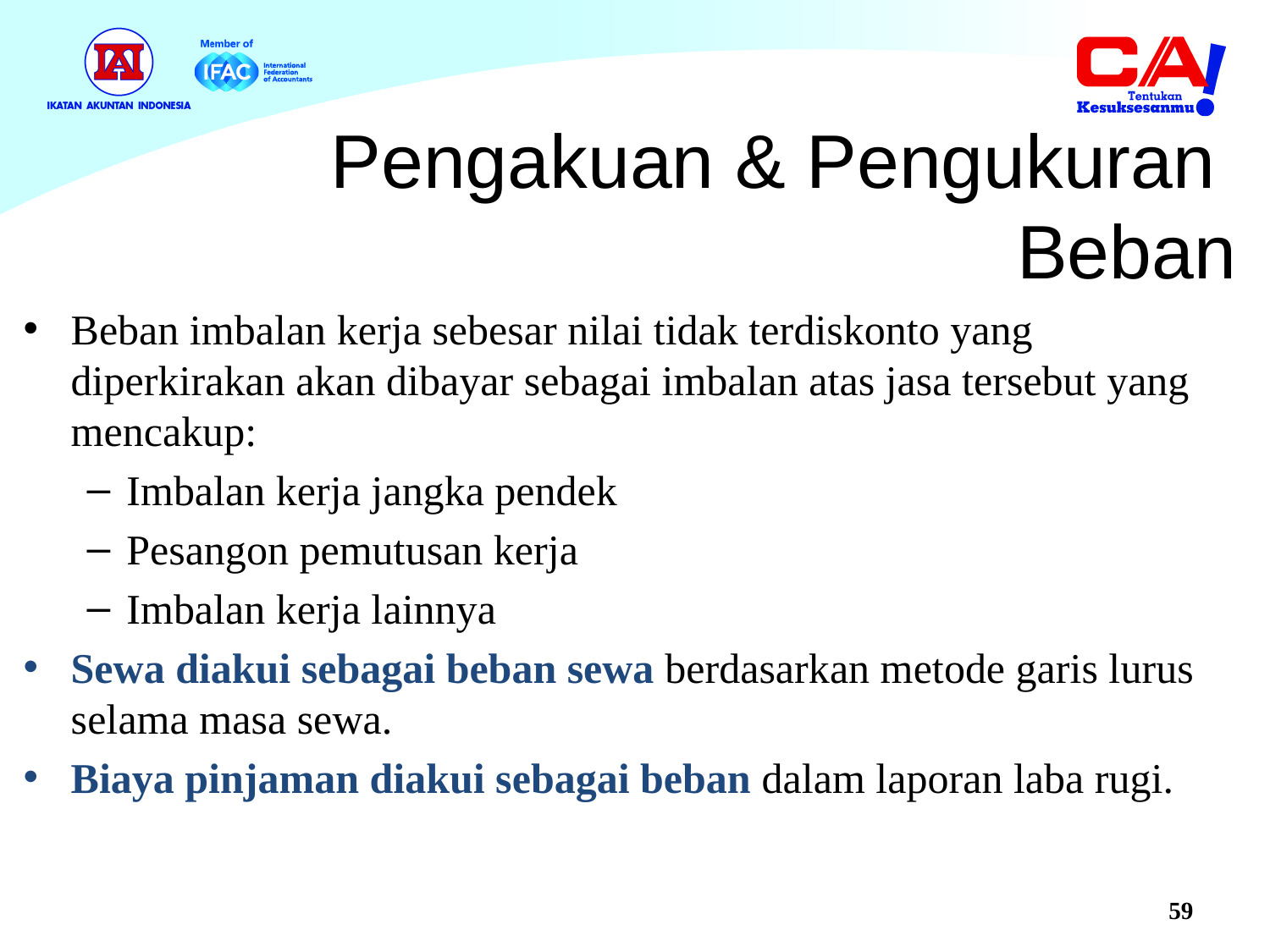

# Pengakuan & Pengukuran Beban
Beban imbalan kerja sebesar nilai tidak terdiskonto yang diperkirakan akan dibayar sebagai imbalan atas jasa tersebut yang mencakup:
Imbalan kerja jangka pendek
Pesangon pemutusan kerja
Imbalan kerja lainnya
Sewa diakui sebagai beban sewa berdasarkan metode garis lurus selama masa sewa.
Biaya pinjaman diakui sebagai beban dalam laporan laba rugi.
59